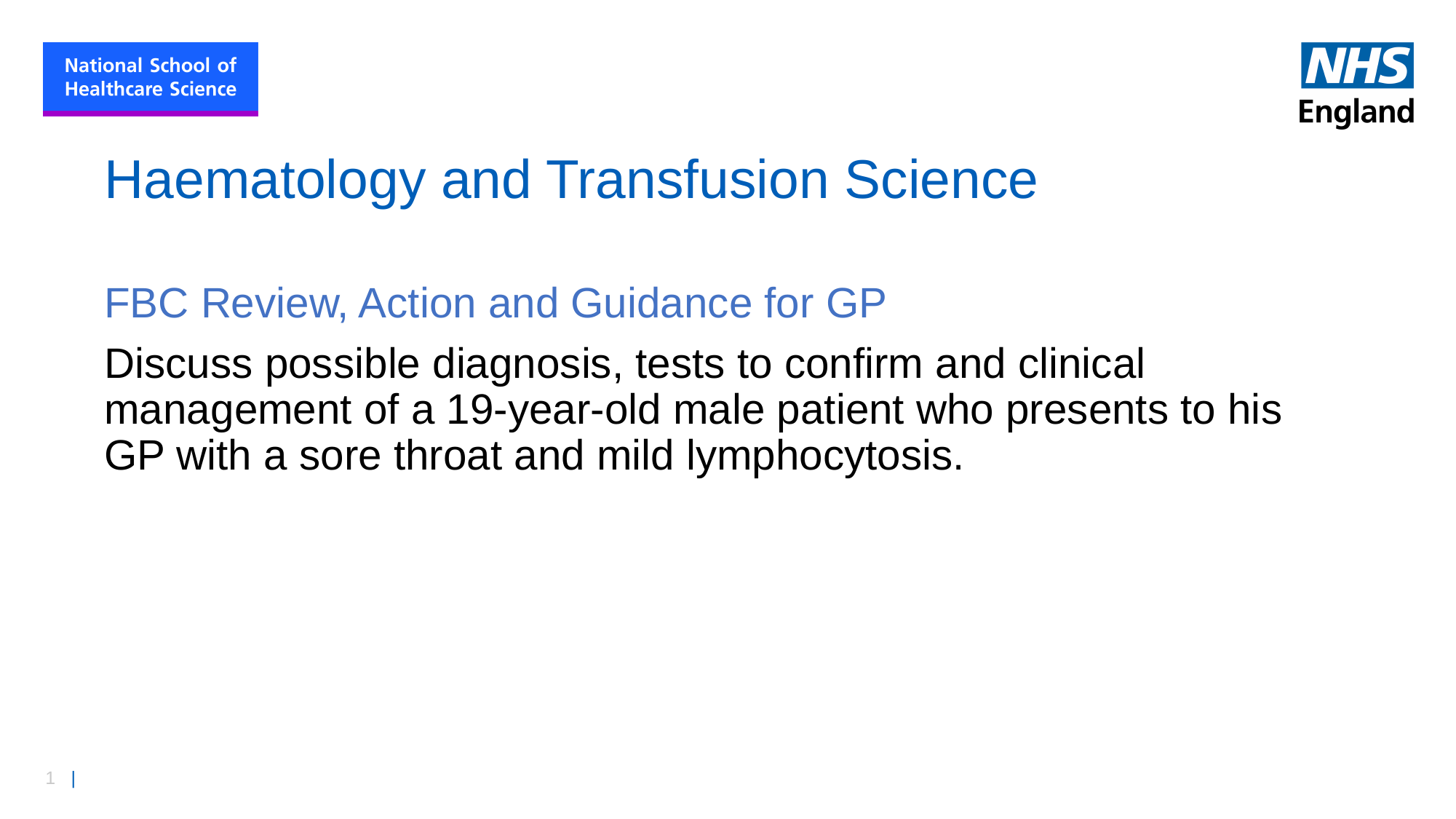

# Haematology and Transfusion Science
FBC Review, Action and Guidance for GP
Discuss possible diagnosis, tests to confirm and clinical management of a 19-year-old male patient who presents to his GP with a sore throat and mild lymphocytosis.